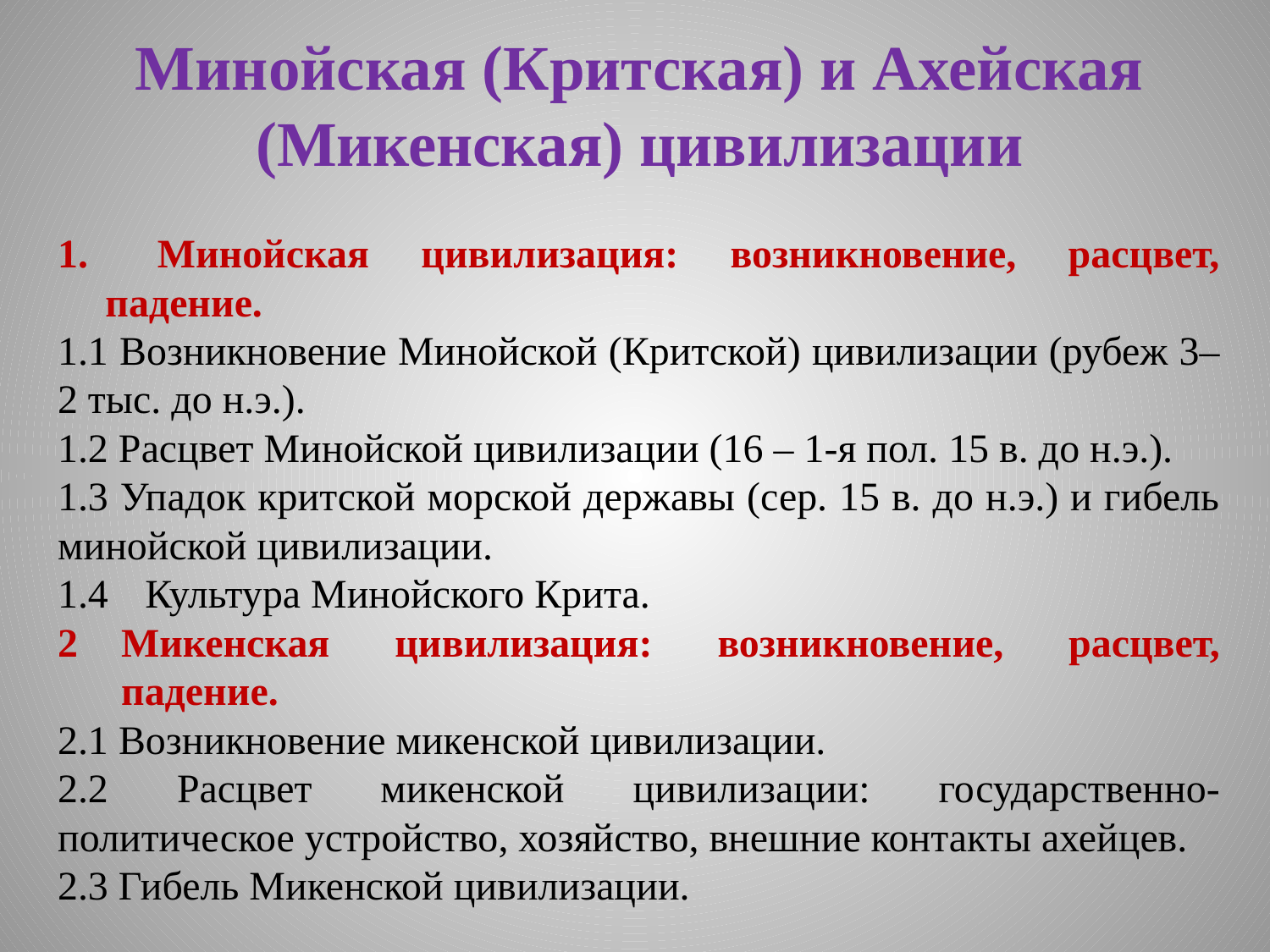

Минойская (Критская) и Ахейская (Микенская) цивилизации

 Минойская цивилизация: возникновение, расцвет, падение.
1.1 Возникновение Минойской (Критской) цивилизации (рубеж 3–2 тыс. до н.э.).
1.2 Расцвет Минойской цивилизации (16 – 1-я пол. 15 в. до н.э.).
1.3 Упадок критской морской державы (сер. 15 в. до н.э.) и гибель минойской цивилизации.
1.4	Культура Минойского Крита.
Микенская цивилизация: возникновение, расцвет, падение.
2.1 Возникновение микенской цивилизации.
2.2 Расцвет микенской цивилизации: государственно-политическое устройство, хозяйство, внешние контакты ахейцев.
2.3 Гибель Микенской цивилизации.